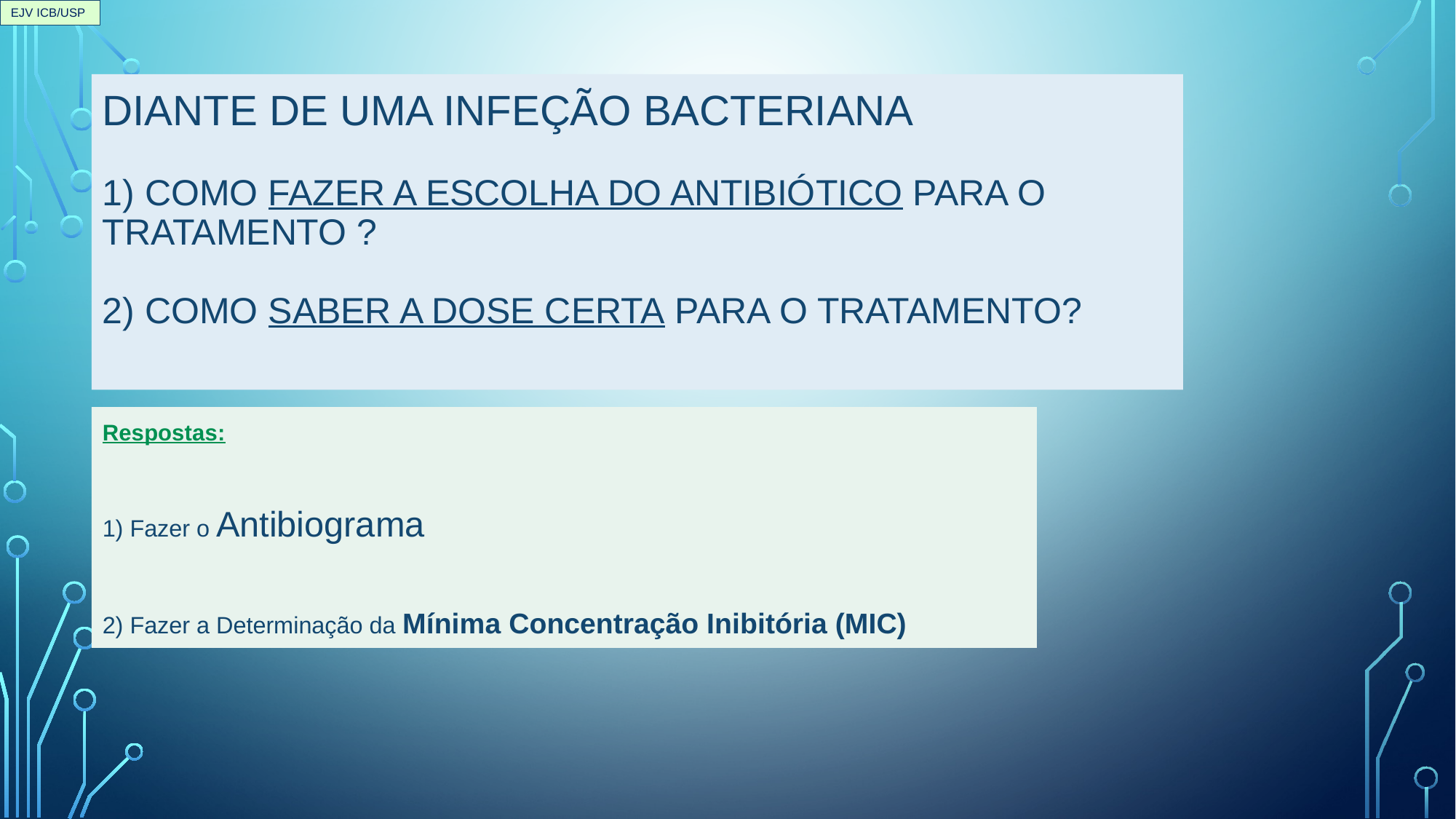

EJV ICB/USP
# Diante de uma infeção bacteriana 1) Como fazer a escolha do antibiótico para o tratamento ? 2) Como saber a dose certa para o tratamento?
Respostas:

1) Fazer o Antibiograma

2) Fazer a Determinação da Mínima Concentração Inibitória (MIC)